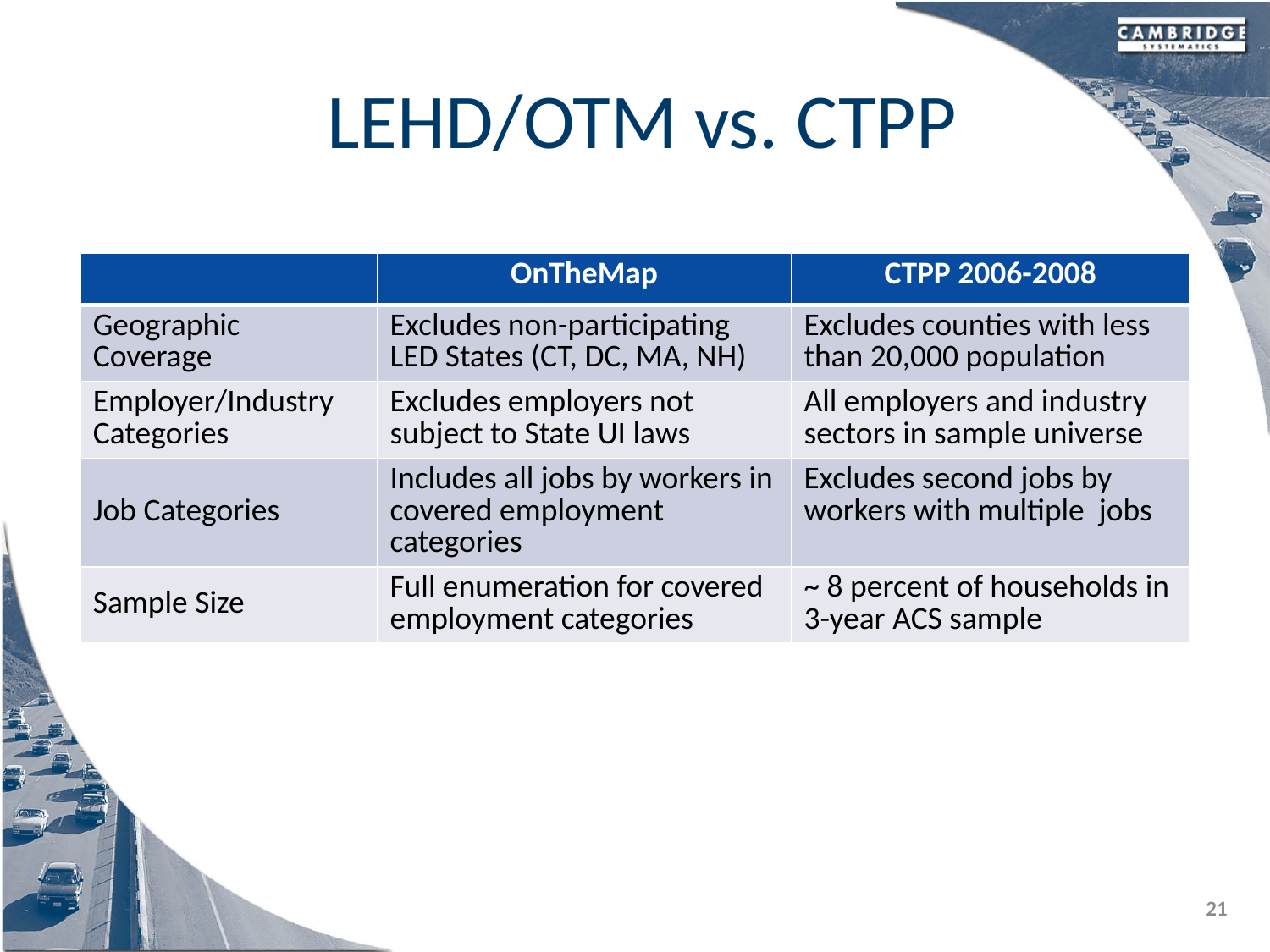

# LEHD/OTM vs. CTPP
|  | OnTheMap | CTPP 2006-2008 |
| --- | --- | --- |
| Geographic Coverage | Excludes non-participating LED States (CT, DC, MA, NH) | Excludes counties with less than 20,000 population |
| Employer/Industry Categories | Excludes employers not subject to State UI laws | All employers and industry sectors in sample universe |
| Job Categories | Includes all jobs by workers in covered employment categories | Excludes second jobs by workers with multiple jobs |
| Sample Size | Full enumeration for covered employment categories | ~ 8 percent of households in 3-year ACS sample |
21